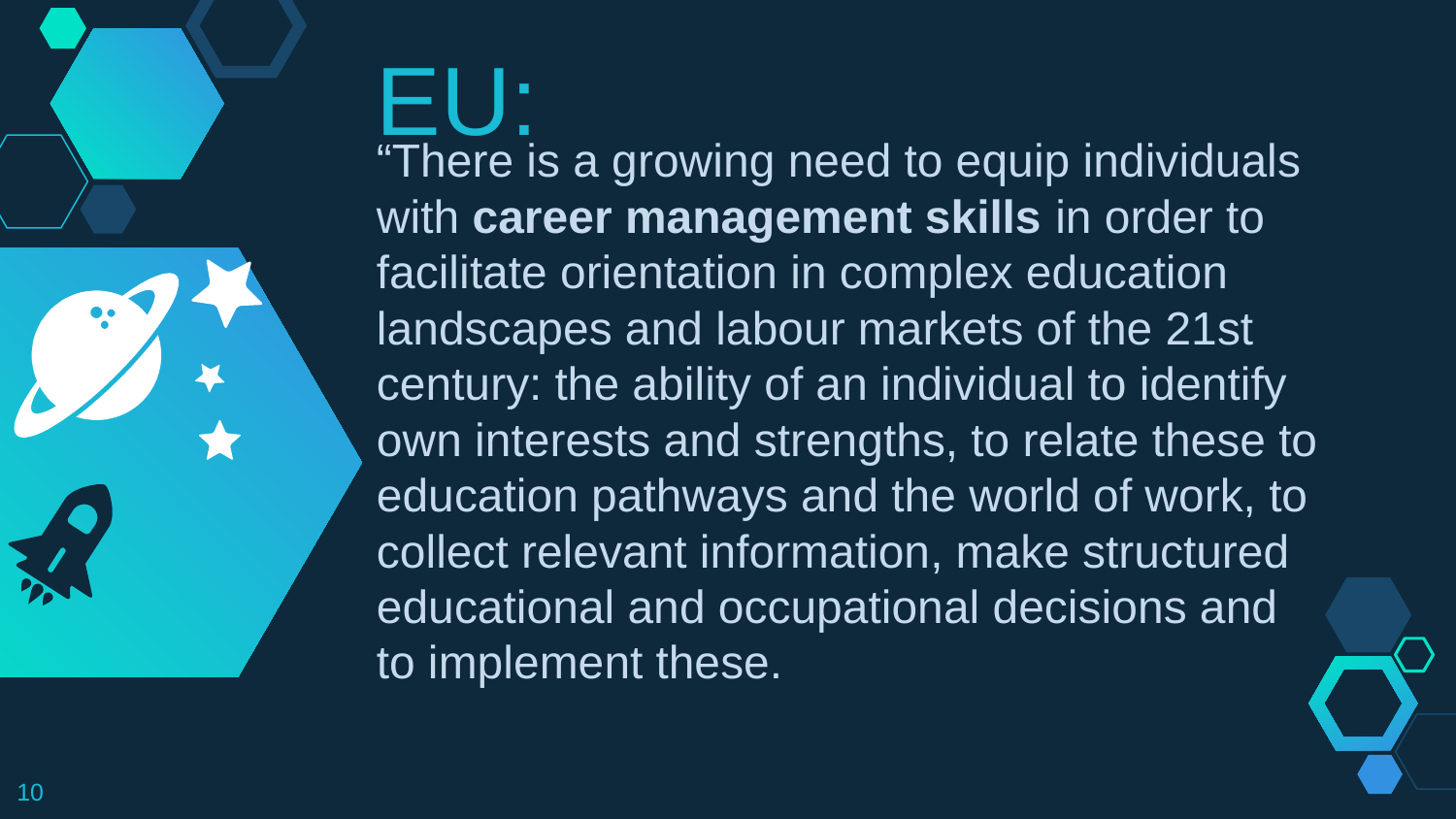

EU:
“There is a growing need to equip individuals with career management skills in order to facilitate orientation in complex education landscapes and labour markets of the 21st century: the ability of an individual to identify own interests and strengths, to relate these to education pathways and the world of work, to collect relevant information, make structured educational and occupational decisions and to implement these.

10